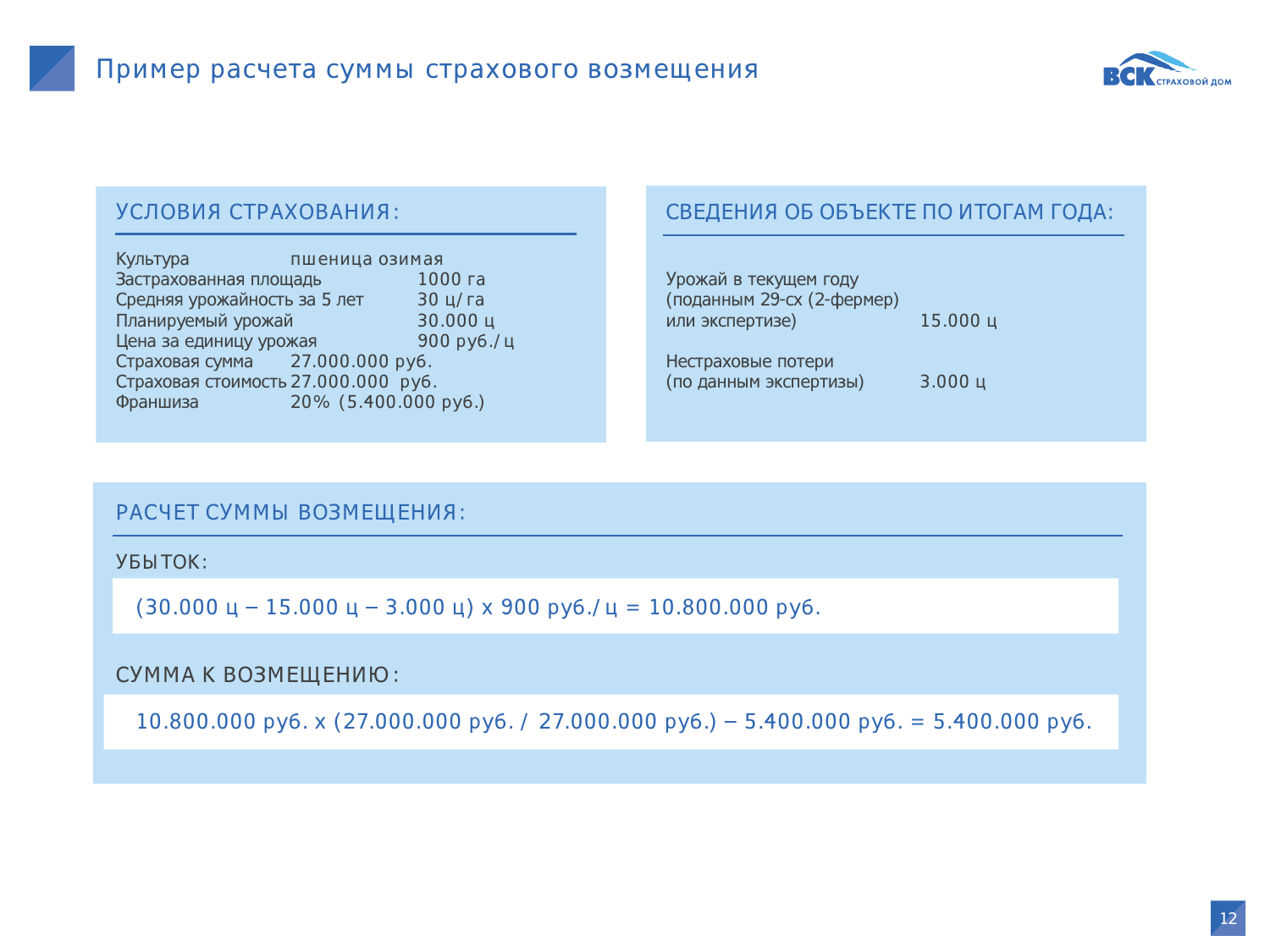

Пример расчета суммы страхового возмещения

УСЛОВИЯ СТРАХОВАНИЯ:

Культура	пшеница озимая
Застрахованная площадь	1000 га
Средняя урожайность за 5 лет	30 ц/га
Планируемый урожай	30.000 ц
Цена за единицу урожая	900 руб./ц
Страховая сумма	27.000.000 руб.
Страховая стоимость	27.000.000  руб.
Франшиза	20% (5.400.000 руб.)
СВЕДЕНИЯ ОБ ОБЪЕКТЕ ПО ИТОГАМ ГОДА:

Урожай в текущем году
(поданным 29-сх (2-фермер)
или экспертизе)	15.000 ц

Нестраховые потери
(по данным экспертизы)	3.000 ц

РАСЧЕТ СУММЫ ВОЗМЕЩЕНИЯ:

УБЫТОК:
(30.000 ц – 15.000 ц – 3.000 ц) х 900 руб./ц = 10.800.000 руб.

СУММА К ВОЗМЕЩЕНИЮ:
10.800.000 руб. х (27.000.000 руб. / 27.000.000 руб.) – 5.400.000 руб. = 5.400.000 руб.

12